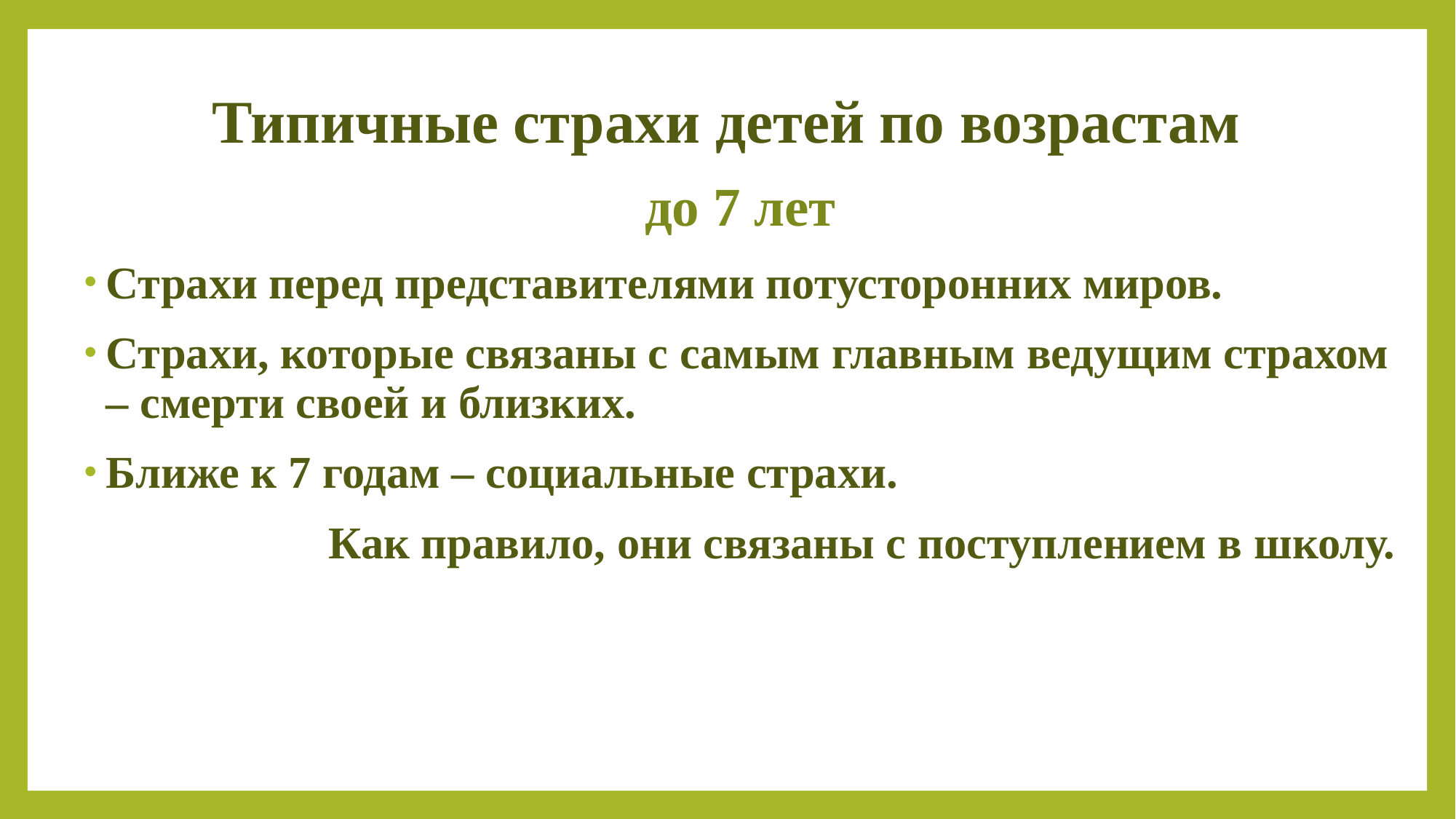

# Типичные страхи детей по возрастам
до 7 лет
Страхи перед представителями потусторонних миров.
Страхи, которые связаны с самым главным ведущим страхом – смерти своей и близких.
Ближе к 7 годам – социальные страхи.
Как правило, они связаны с поступлением в школу.